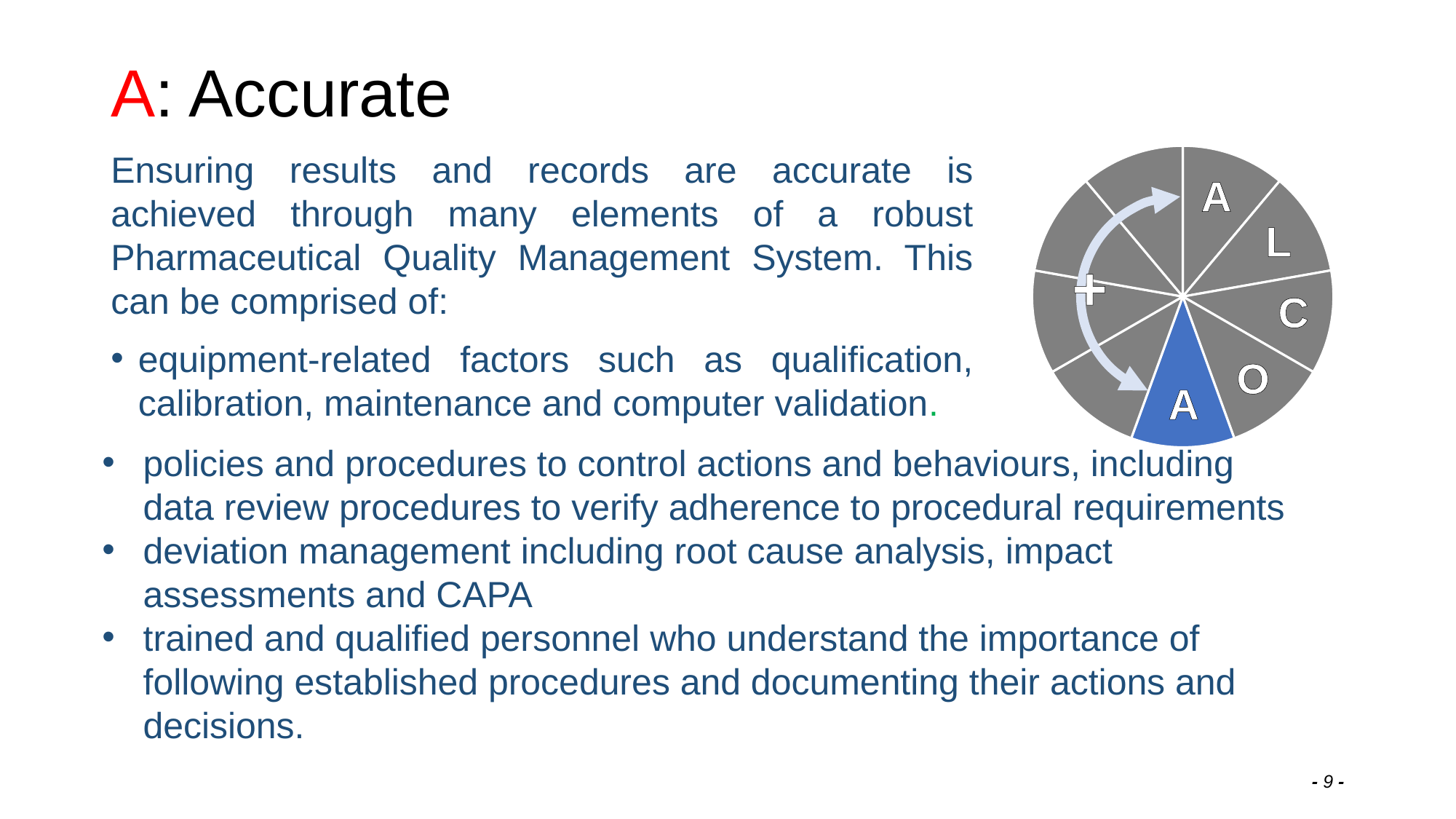

# A: Accurate

### Chart

| Category | Column 1 |
|---|---|
| Attributable | 0.1111111111111111 |
| Legible | 0.1111111111111111 |
| Contemporaneous | 0.1111111111111111 |
| Original | 0.1111111111111111 |
| Accurate | 0.1111111111111111 |
| Complete | 0.1111111111111111 |
| Consistent | 0.1111111111111111 |
| Enduring | 0.1111111111111111 |
| Available | 0.1111111111111111 |
A

L
+
C
O
A
Ensuring results and records are accurate is achieved through many elements of a robust Pharmaceutical Quality Management System. This can be comprised of:
equipment-related factors such as qualification, calibration, maintenance and computer validation.
policies and procedures to control actions and behaviours, including data review procedures to verify adherence to procedural requirements
deviation management including root cause analysis, impact assessments and CAPA
trained and qualified personnel who understand the importance of following established procedures and documenting their actions and decisions.

- 9 -